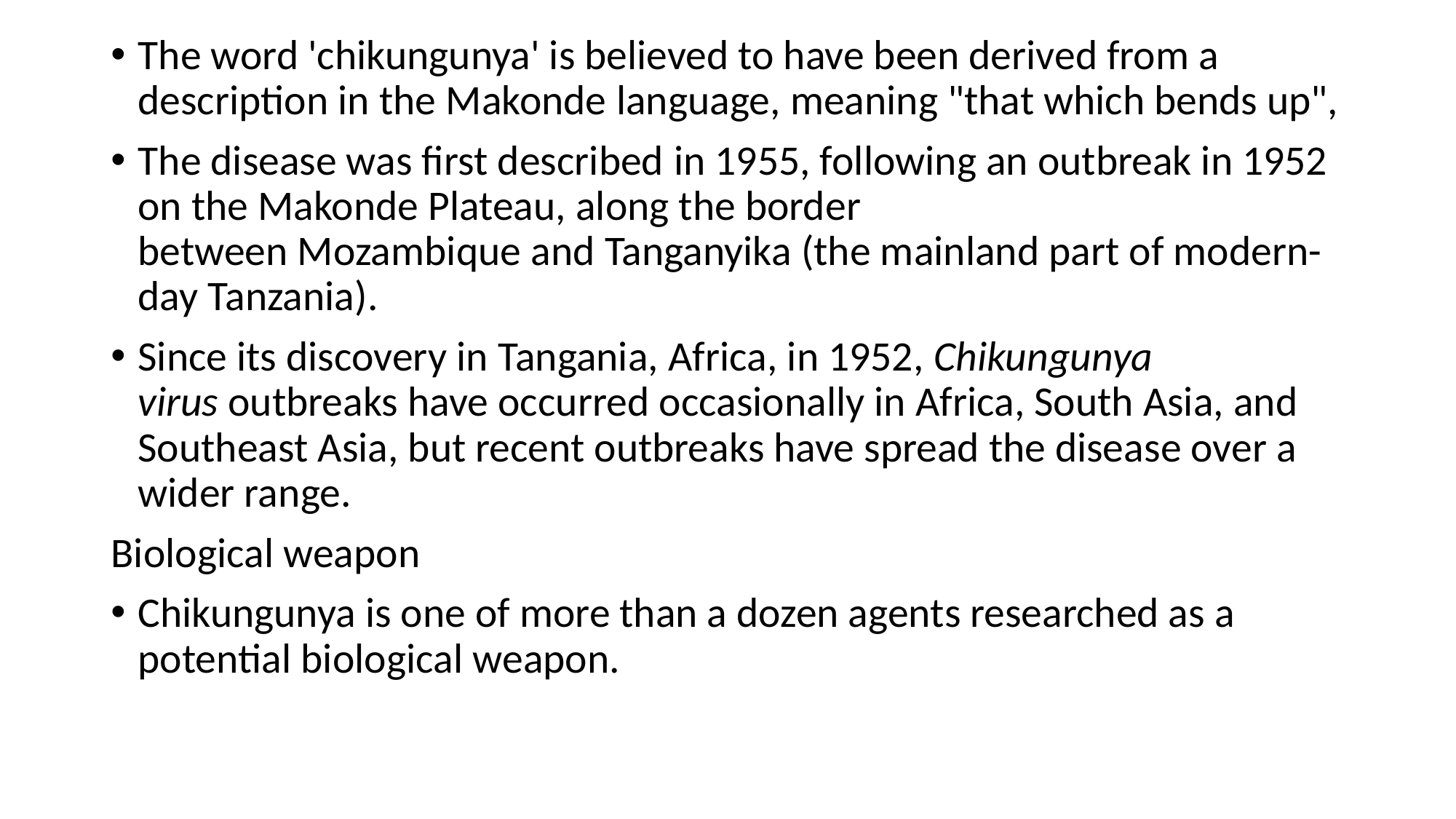

The word 'chikungunya' is believed to have been derived from a description in the Makonde language, meaning "that which bends up",
The disease was first described in 1955, following an outbreak in 1952 on the Makonde Plateau, along the border between Mozambique and Tanganyika (the mainland part of modern-day Tanzania).
Since its discovery in Tangania, Africa, in 1952, Chikungunya virus outbreaks have occurred occasionally in Africa, South Asia, and Southeast Asia, but recent outbreaks have spread the disease over a wider range.
Biological weapon
Chikungunya is one of more than a dozen agents researched as a potential biological weapon.